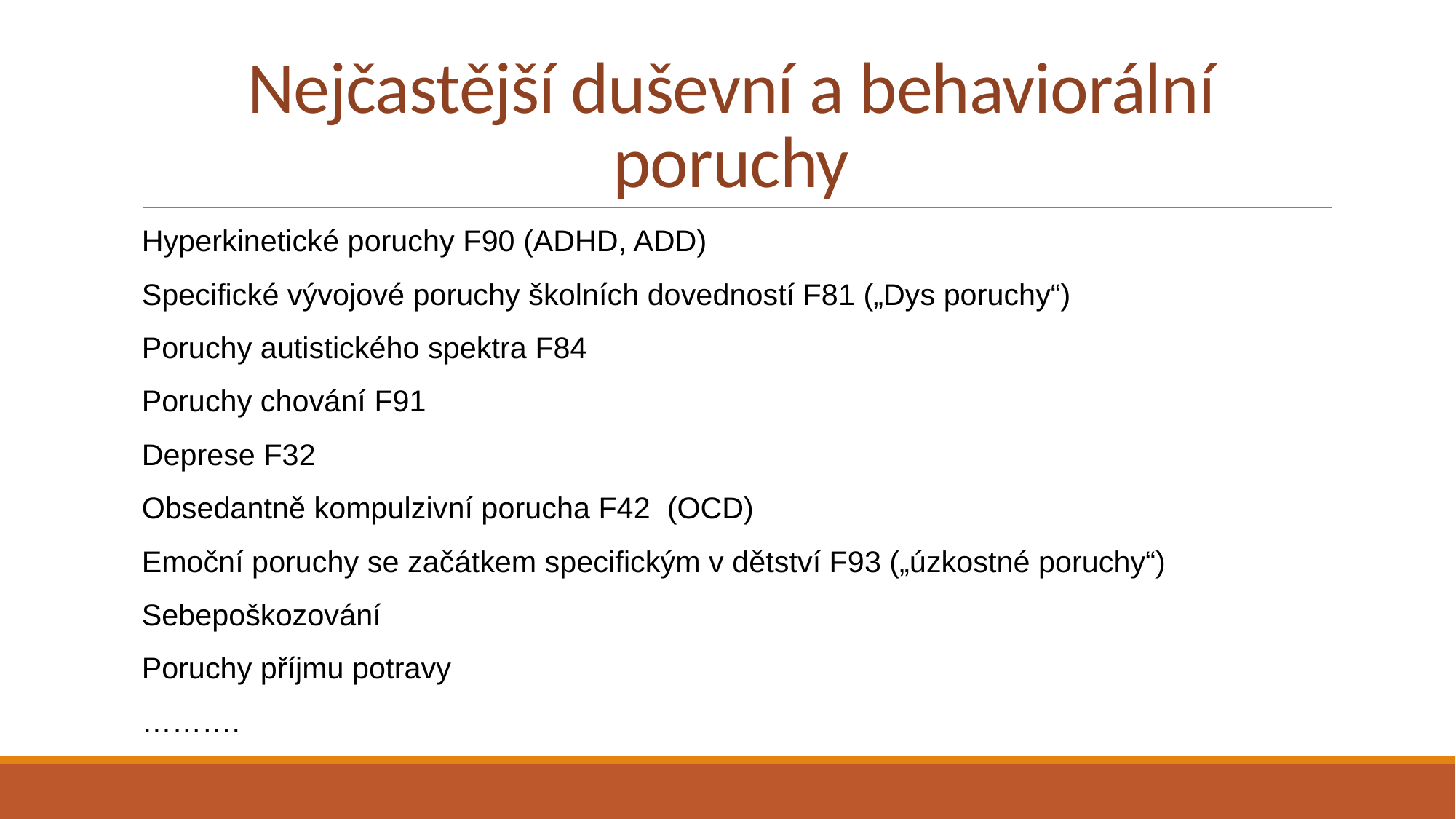

# Nejčastější duševní a behaviorální poruchy
Hyperkinetické poruchy F90 (ADHD, ADD)
Specifické vývojové poruchy školních dovedností F81 („Dys poruchy“)
Poruchy autistického spektra F84
Poruchy chování F91
Deprese F32
Obsedantně kompulzivní porucha F42  (OCD)
Emoční poruchy se začátkem specifickým v dětství F93 („úzkostné poruchy“)
Sebepoškozování
Poruchy příjmu potravy
……….